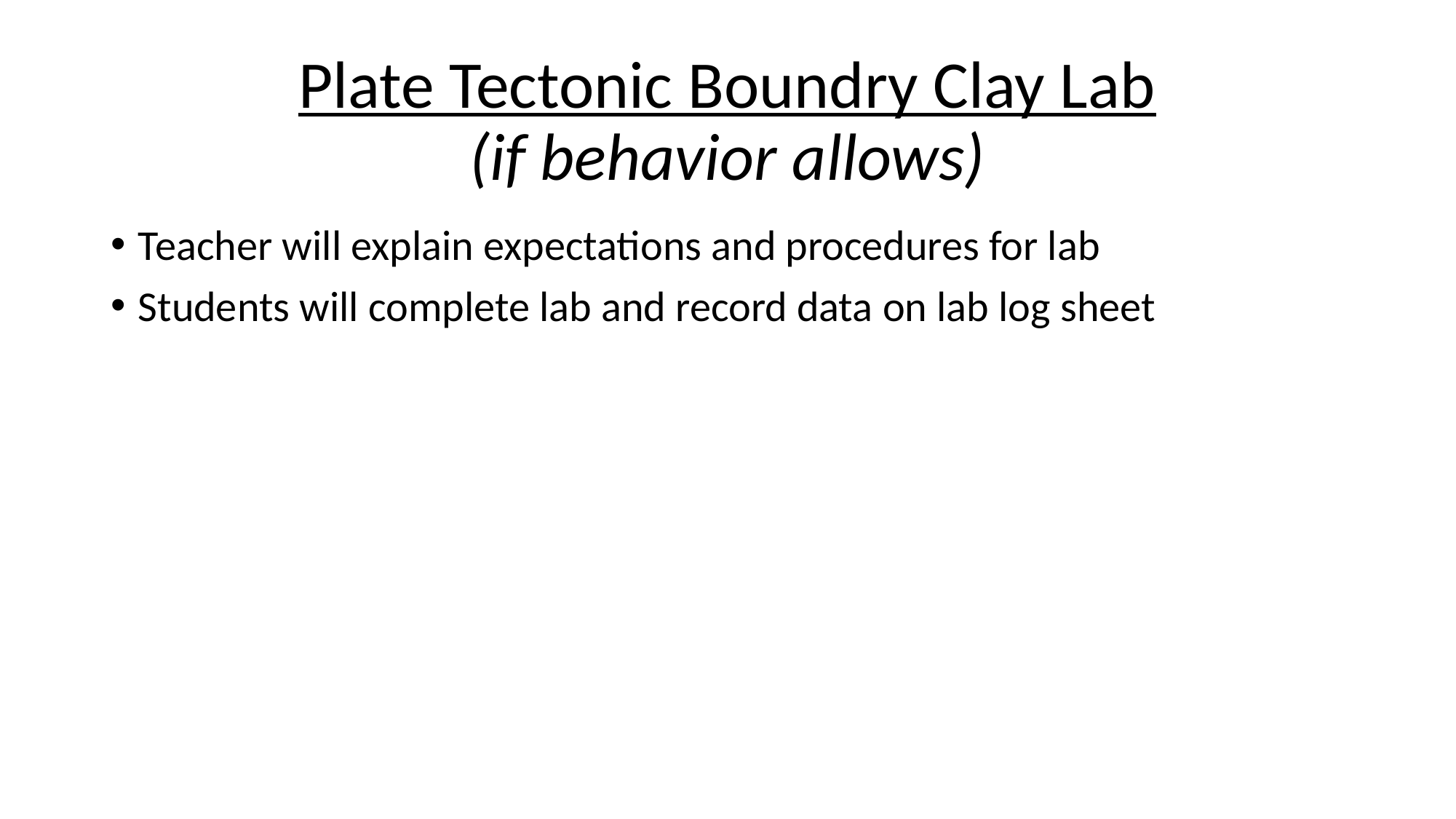

# Plate Tectonic Boundry Clay Lab (if behavior allows)
Teacher will explain expectations and procedures for lab
Students will complete lab and record data on lab log sheet